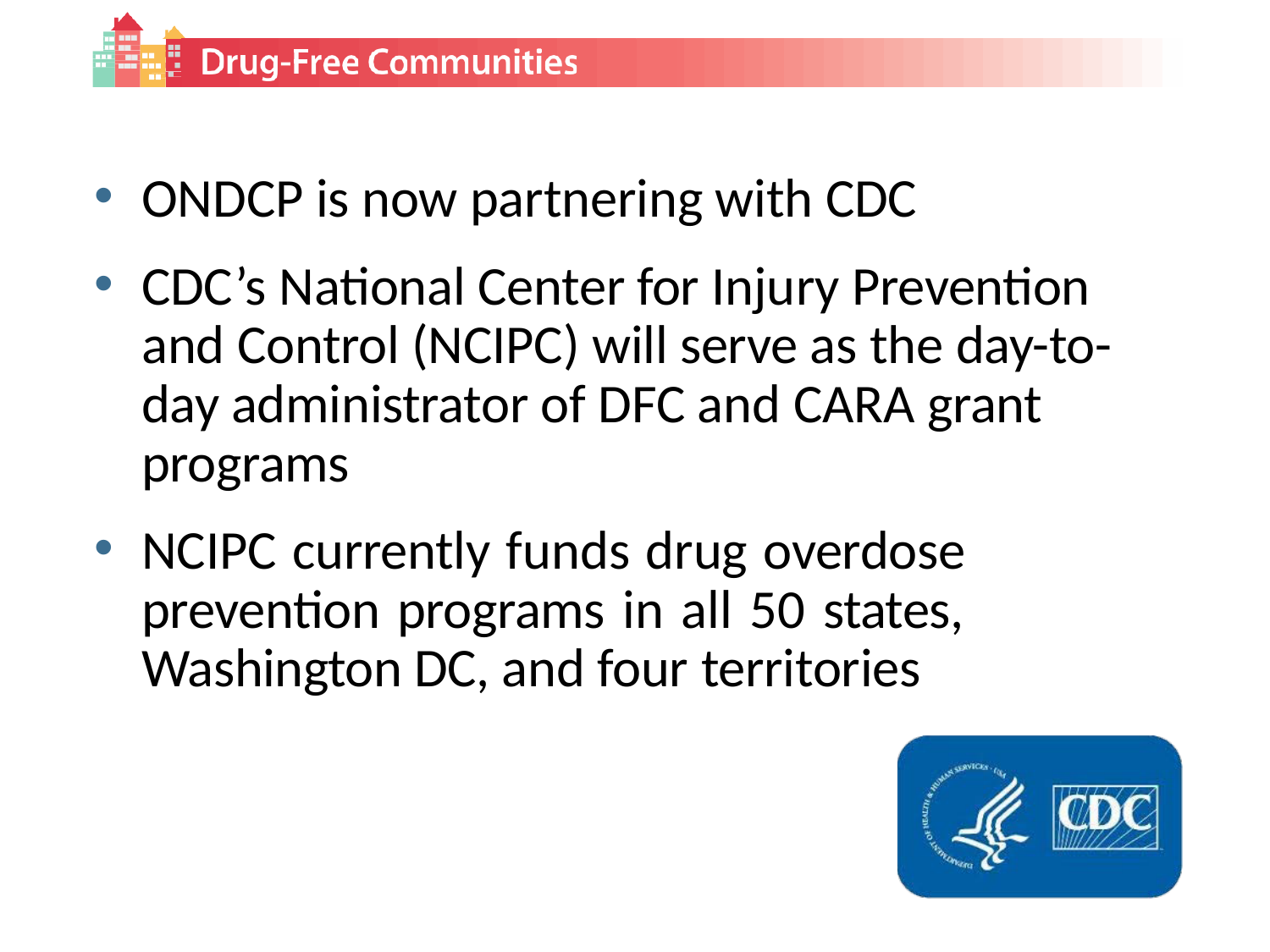

# Drug Free Communities

ONDCP is now partnering with CDC
CDC’s National Center for Injury Prevention  and Control (NCIPC) will serve as the day-to-  day administrator of DFC and CARA grant  programs
NCIPC currently funds drug overdose  prevention programs in all 50 states,  Washington DC, and four territories